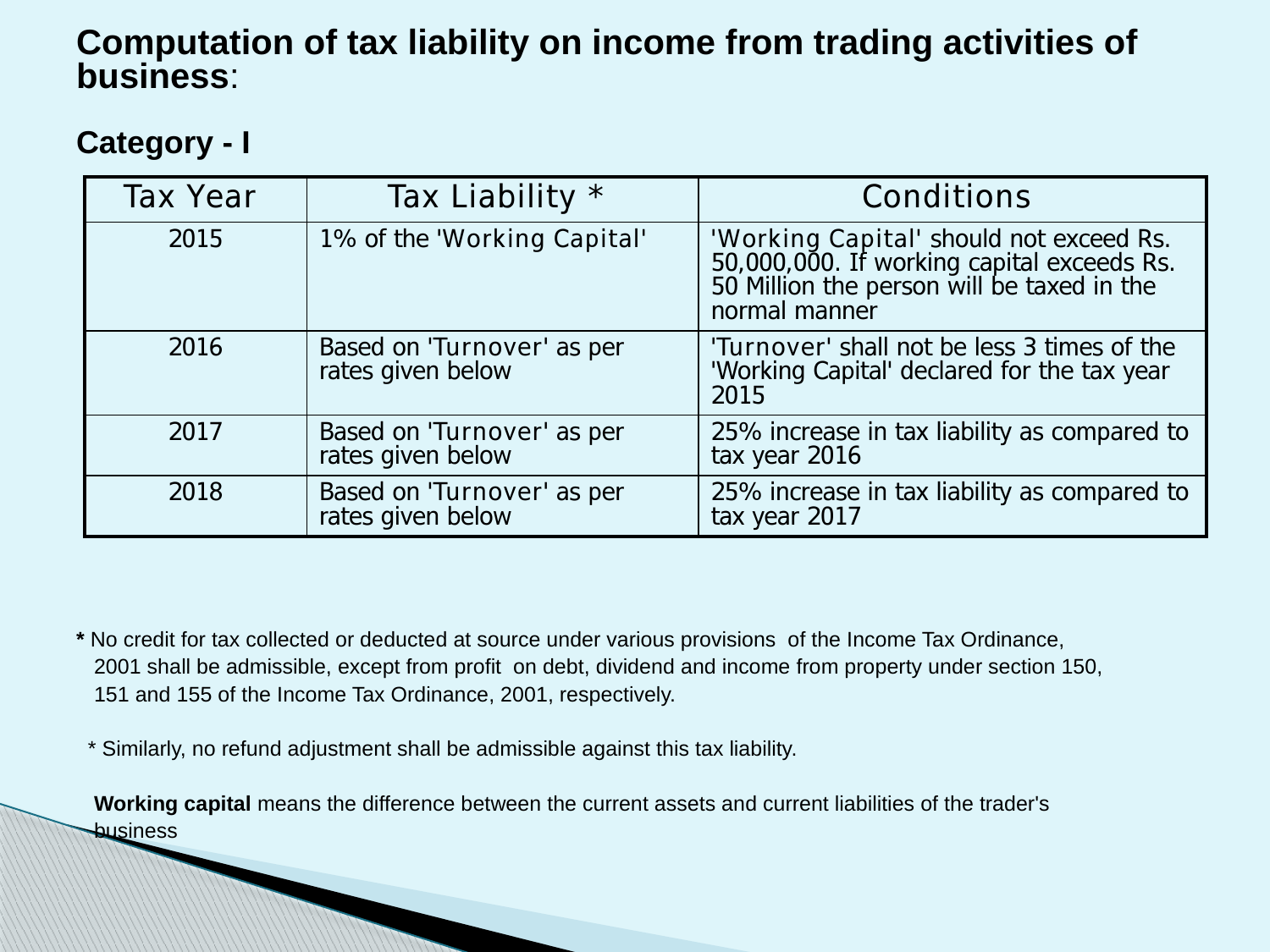

Computation of tax liability on income from trading activities of business:

Category - I

* No credit for tax collected or deducted at source under various provisions  of the Income Tax Ordinance,
   2001 shall be admissible, except from profit  on debt, dividend and income from property under section 150,
   151 and 155 of the Income Tax Ordinance, 2001, respectively.

  * Similarly, no refund adjustment shall be admissible against this tax liability.

   Working capital means the difference between the current assets and current liabilities of the trader's
   business
| Tax Year | Tax Liability \* | Conditions |
| --- | --- | --- |
| 2015 | 1% of the 'Working Capital' | 'Working Capital' should not exceed Rs. 50,000,000. If working capital exceeds Rs. 50 Million the person will be taxed in the normal manner |
| 2016 | Based on 'Turnover' as per rates given below | 'Turnover' shall not be less 3 times of the 'Working Capital' declared for the tax year 2015 |
| 2017 | Based on 'Turnover' as per rates given below | 25% increase in tax liability as compared to tax year 2016 |
| 2018 | Based on 'Turnover' as per rates given below | 25% increase in tax liability as compared to tax year 2017 |